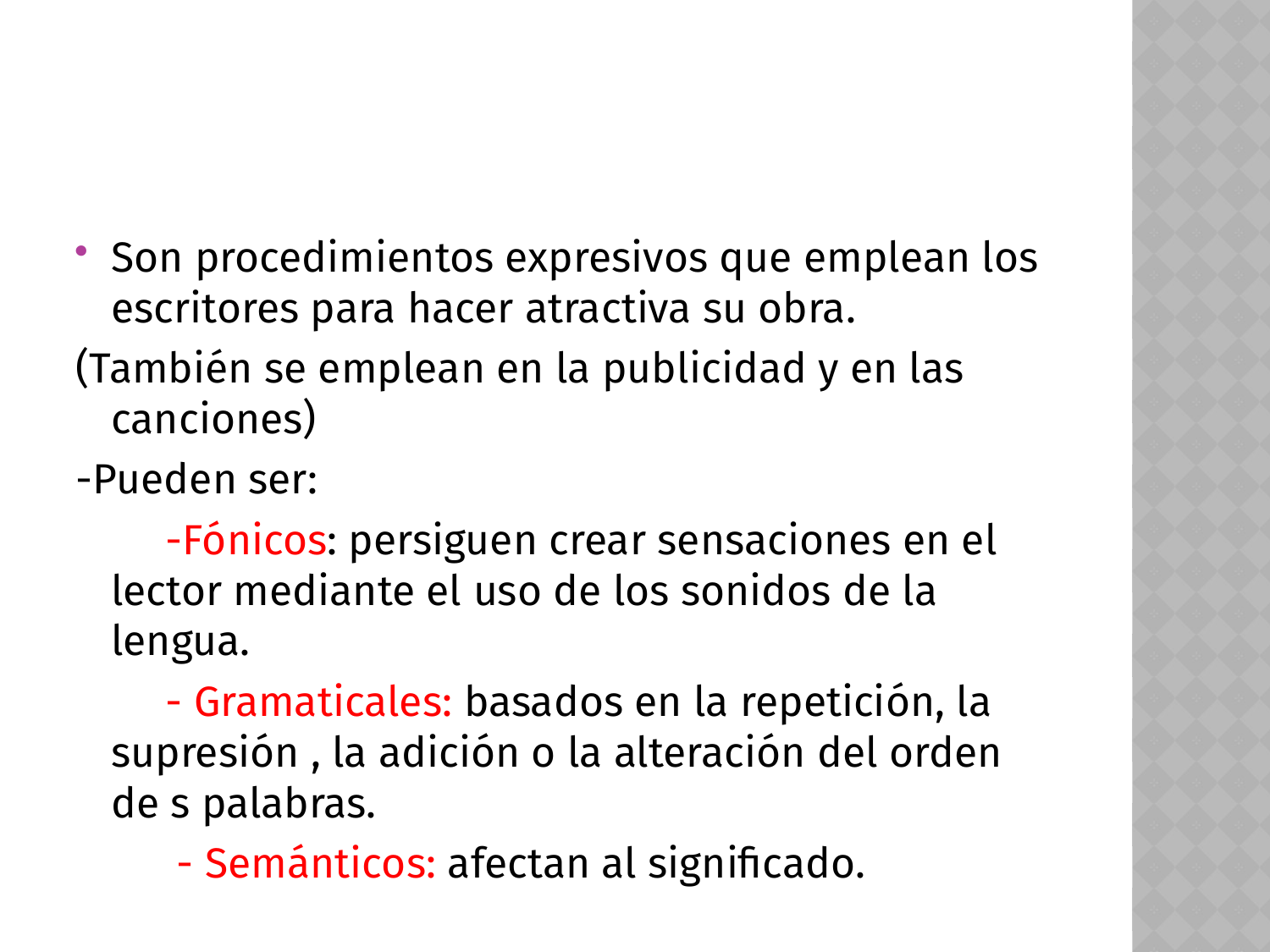

#
Son procedimientos expresivos que emplean los escritores para hacer atractiva su obra.
(También se emplean en la publicidad y en las canciones)
-Pueden ser:
        -Fónicos: persiguen crear sensaciones en el lector mediante el uso de los sonidos de la lengua.
        - Gramaticales: basados en la repetición, la supresión , la adición o la alteración del orden de s palabras.
         - Semánticos: afectan al significado.